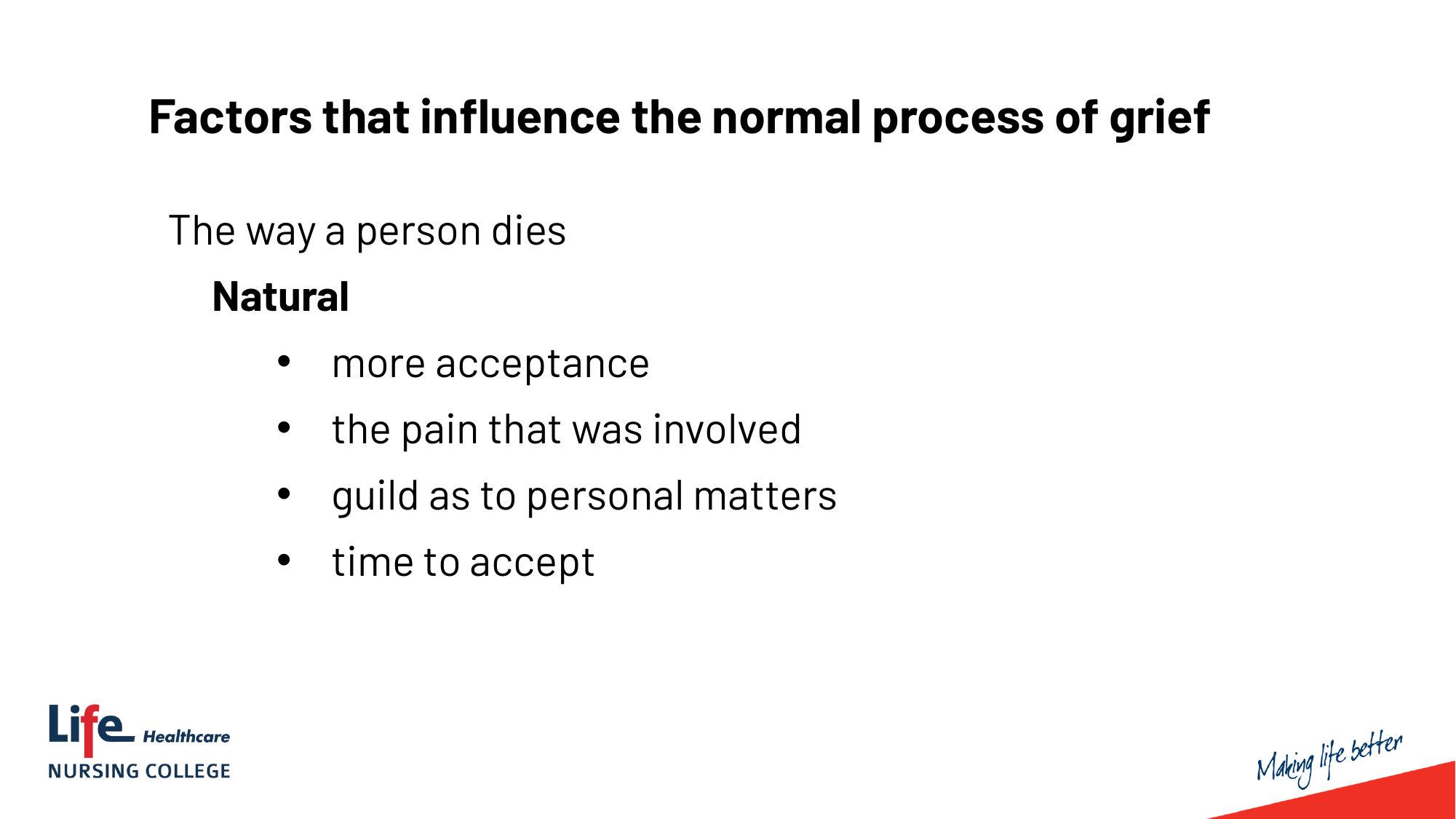

Factors that influence the normal process of grief

The way a person dies
	Natural
more acceptance
the pain that was involved
guild as to personal matters
time to accept